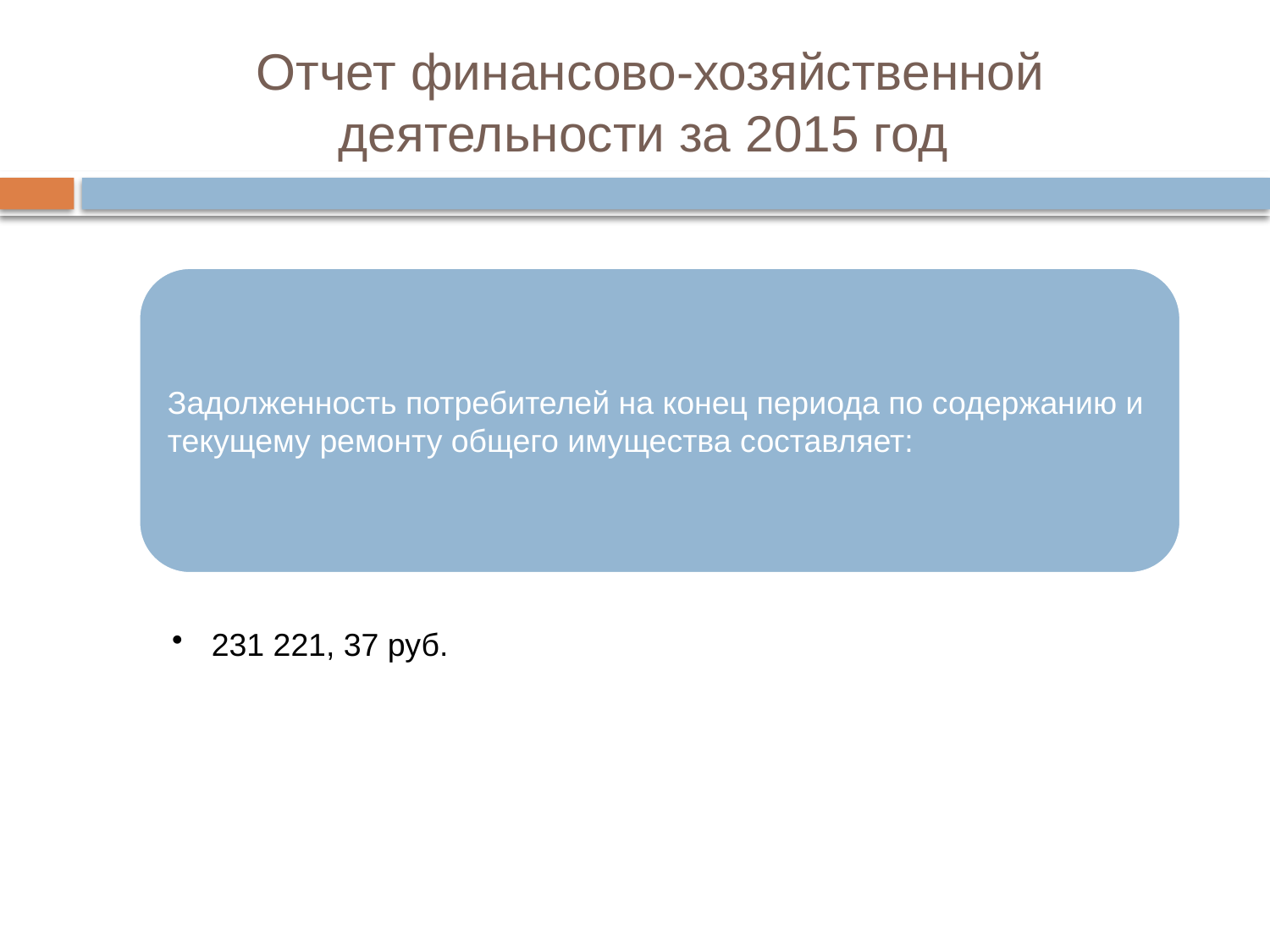

# Отчет финансово-хозяйственной деятельности за 2015 год
Задолженность потребителей на конец периода по содержанию и текущему ремонту общего имущества составляет:
231 221, 37 руб.